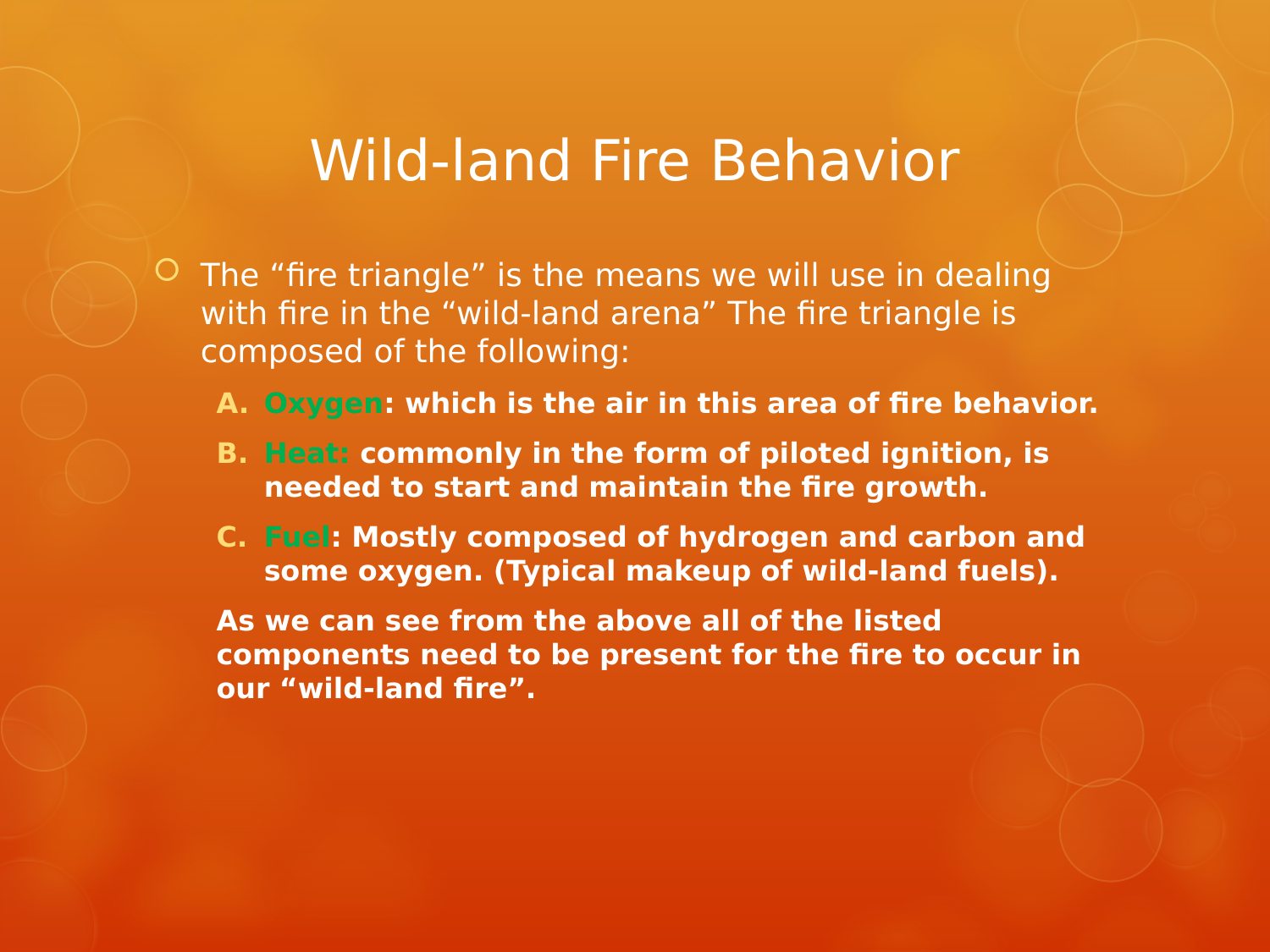

# Wild-land Fire Behavior
The “fire triangle” is the means we will use in dealing with fire in the “wild-land arena” The fire triangle is composed of the following:
Oxygen: which is the air in this area of fire behavior.
Heat: commonly in the form of piloted ignition, is needed to start and maintain the fire growth.
Fuel: Mostly composed of hydrogen and carbon and some oxygen. (Typical makeup of wild-land fuels).
As we can see from the above all of the listed components need to be present for the fire to occur in our “wild-land fire”.